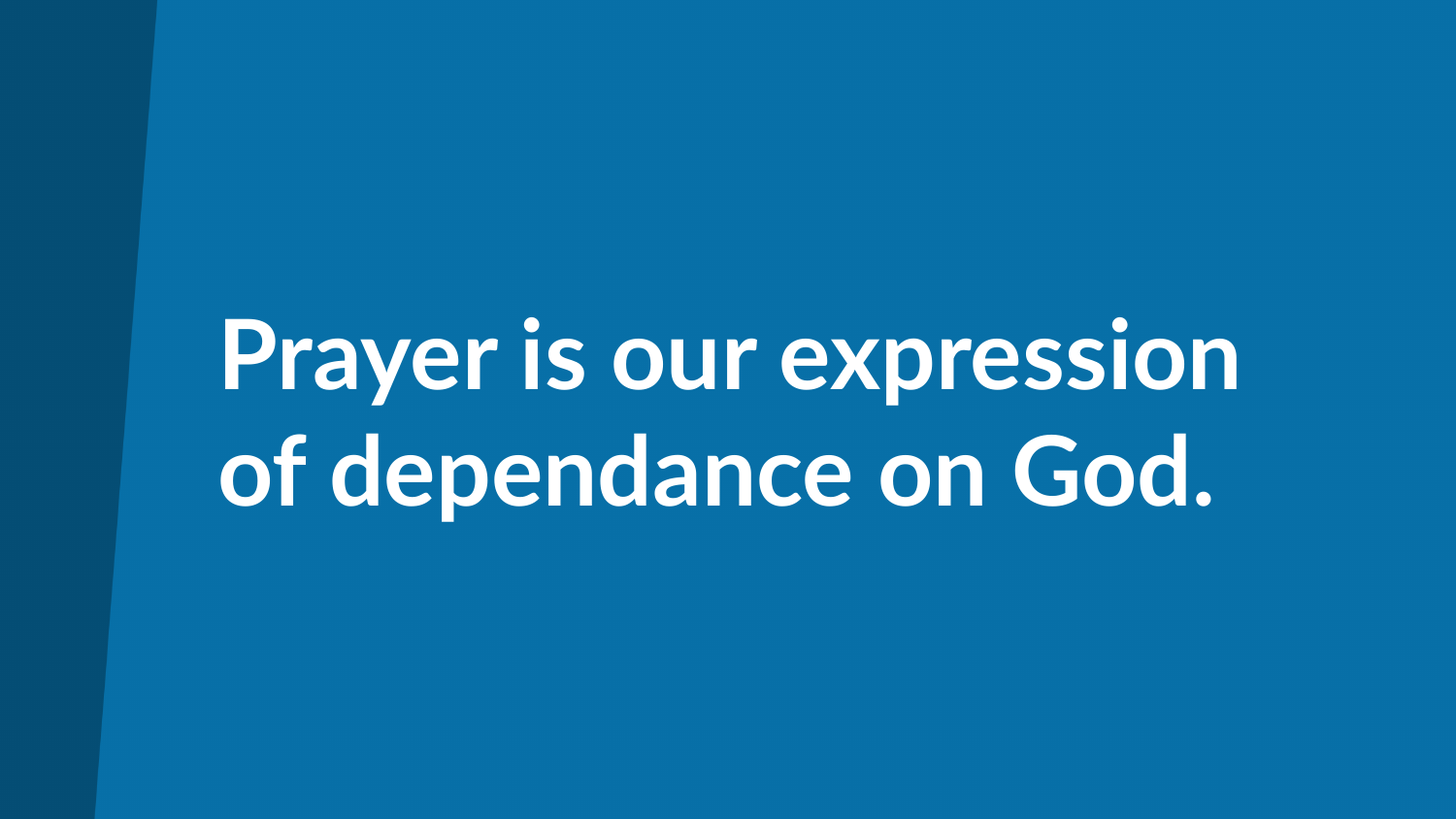

# Prayer is our expression of dependance on God.